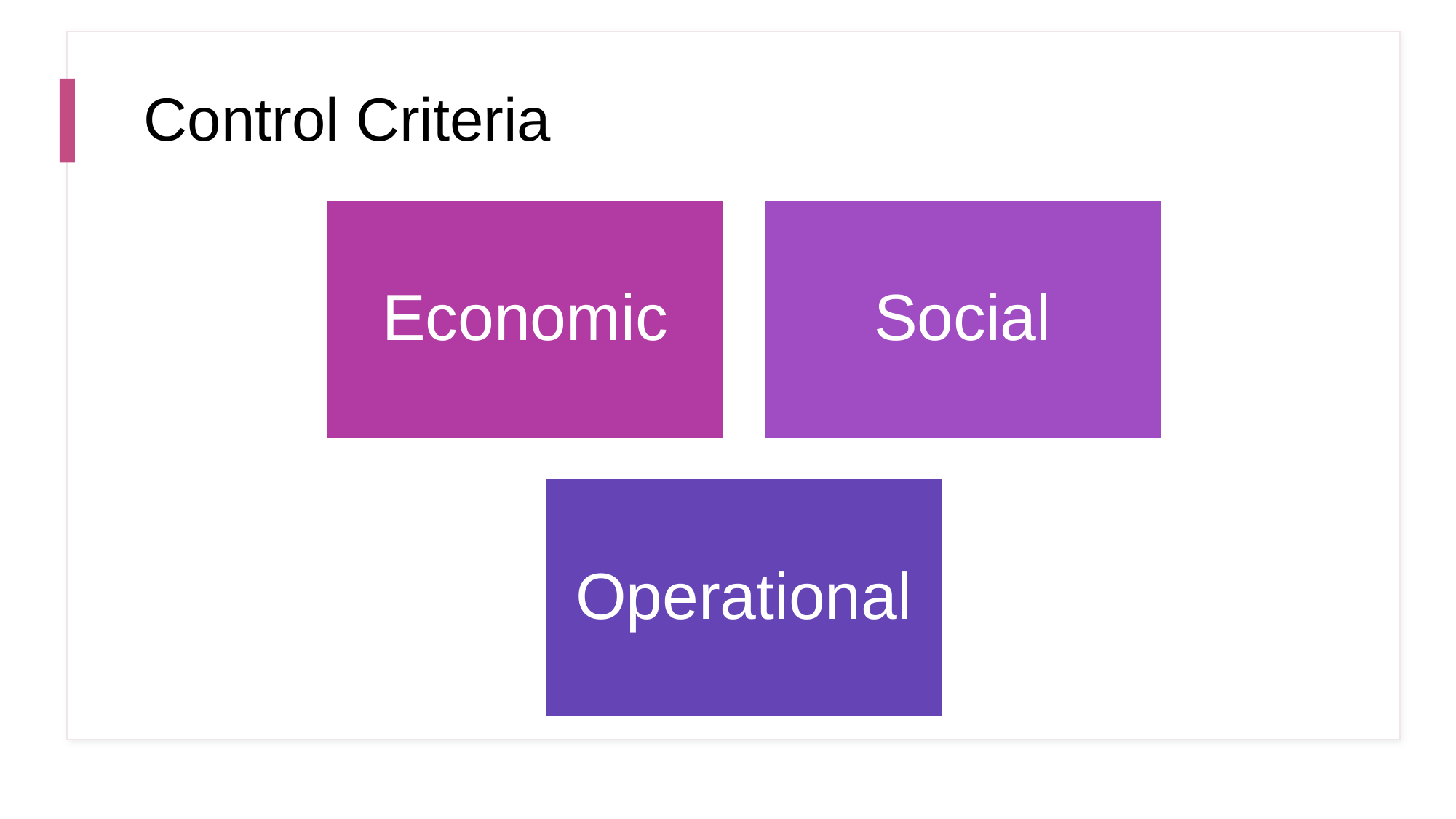

# Control Criteria

Economic
Social
Operational
7